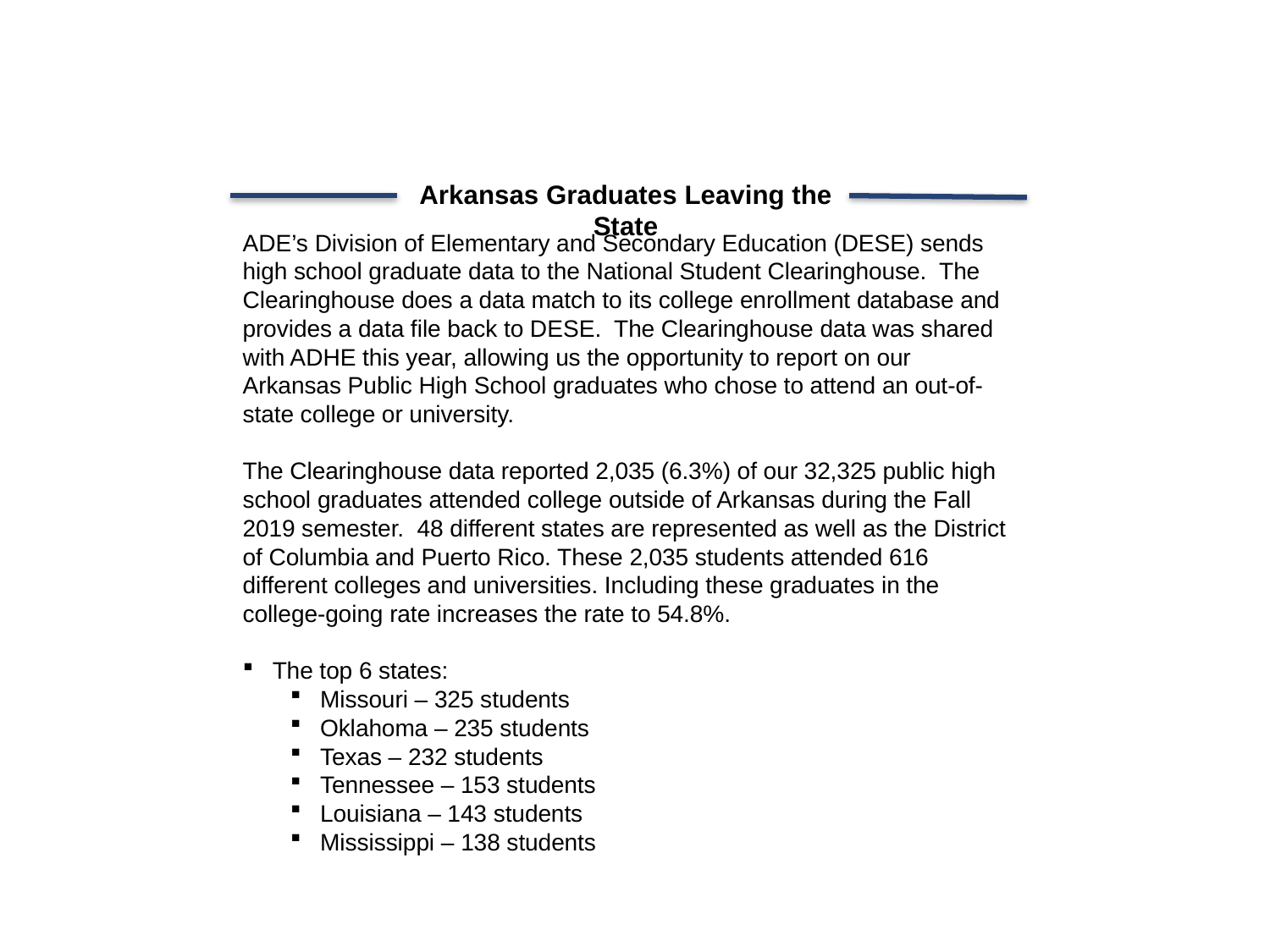

Arkansas Graduates Leaving the State
ADE’s Division of Elementary and Secondary Education (DESE) sends high school graduate data to the National Student Clearinghouse.  The Clearinghouse does a data match to its college enrollment database and provides a data file back to DESE.  The Clearinghouse data was shared with ADHE this year, allowing us the opportunity to report on our Arkansas Public High School graduates who chose to attend an out-of-state college or university.

The Clearinghouse data reported 2,035 (6.3%) of our 32,325 public high school graduates attended college outside of Arkansas during the Fall 2019 semester.  48 different states are represented as well as the District of Columbia and Puerto Rico. These 2,035 students attended 616 different colleges and universities. Including these graduates in the college-going rate increases the rate to 54.8%.

The top 6 states:
Missouri – 325 students
Oklahoma – 235 students
Texas – 232 students
Tennessee – 153 students
Louisiana – 143 students
Mississippi – 138 students